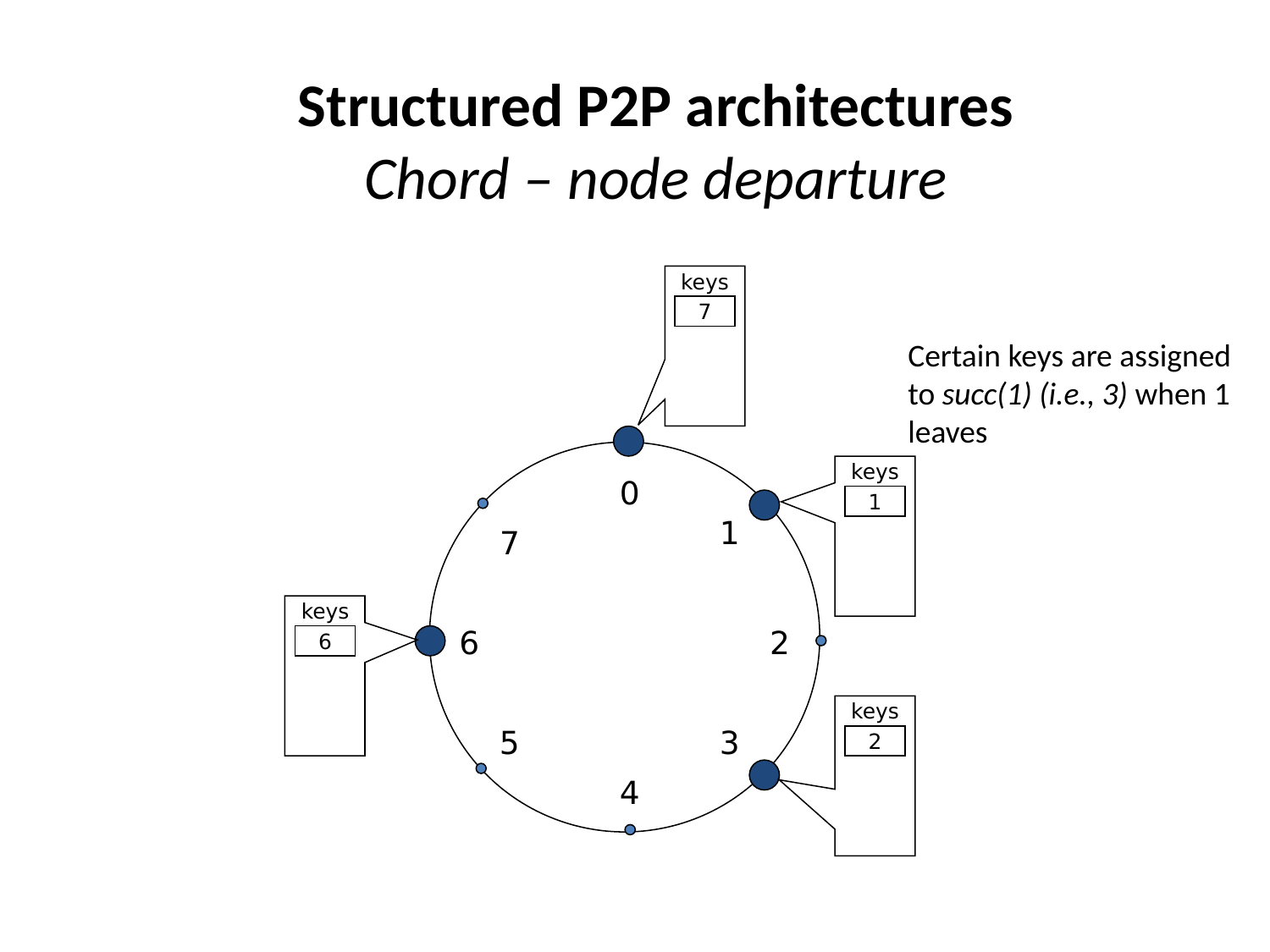

Structured P2P architectures
Chord – node departure

keys
7
Certain keys are assigned to succ(1) (i.e., 3) when 1 leaves

0
1
7
6
2
5
3
4

keys
1

keys

6

keys
2